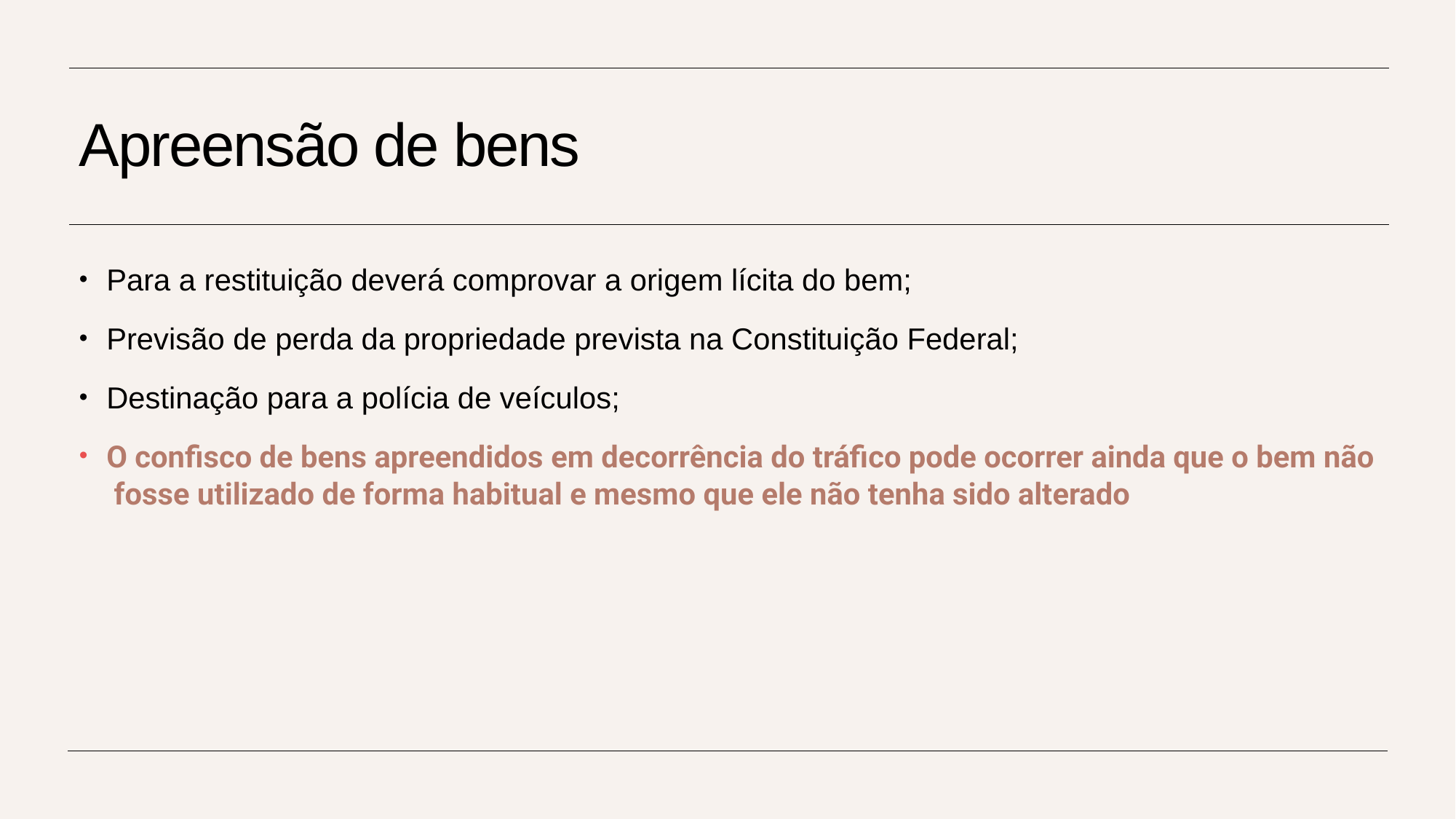

# Apreensão de bens
Para a restituição deverá comprovar a origem lícita do bem;
Previsão de perda da propriedade prevista na Constituição Federal;
Destinação para a polícia de veículos;
O confisco de bens apreendidos em decorrência do tráfico pode ocorrer ainda que o bem não fosse utilizado de forma habitual e mesmo que ele não tenha sido alterado